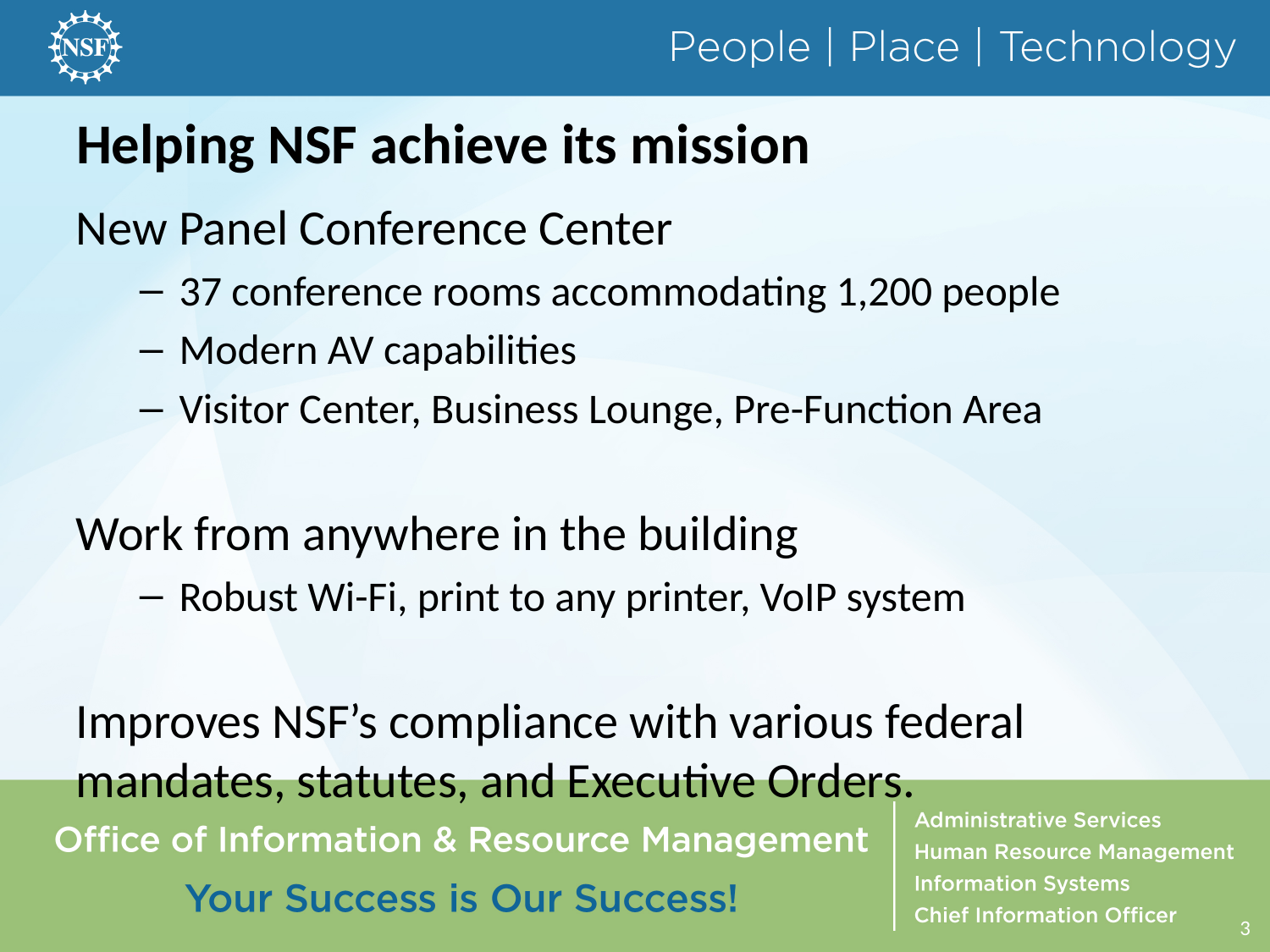

# Helping NSF achieve its mission
New Panel Conference Center
37 conference rooms accommodating 1,200 people
Modern AV capabilities
Visitor Center, Business Lounge, Pre-Function Area

Work from anywhere in the building
Robust Wi-Fi, print to any printer, VoIP system

Improves NSF’s compliance with various federal mandates, statutes, and Executive Orders.